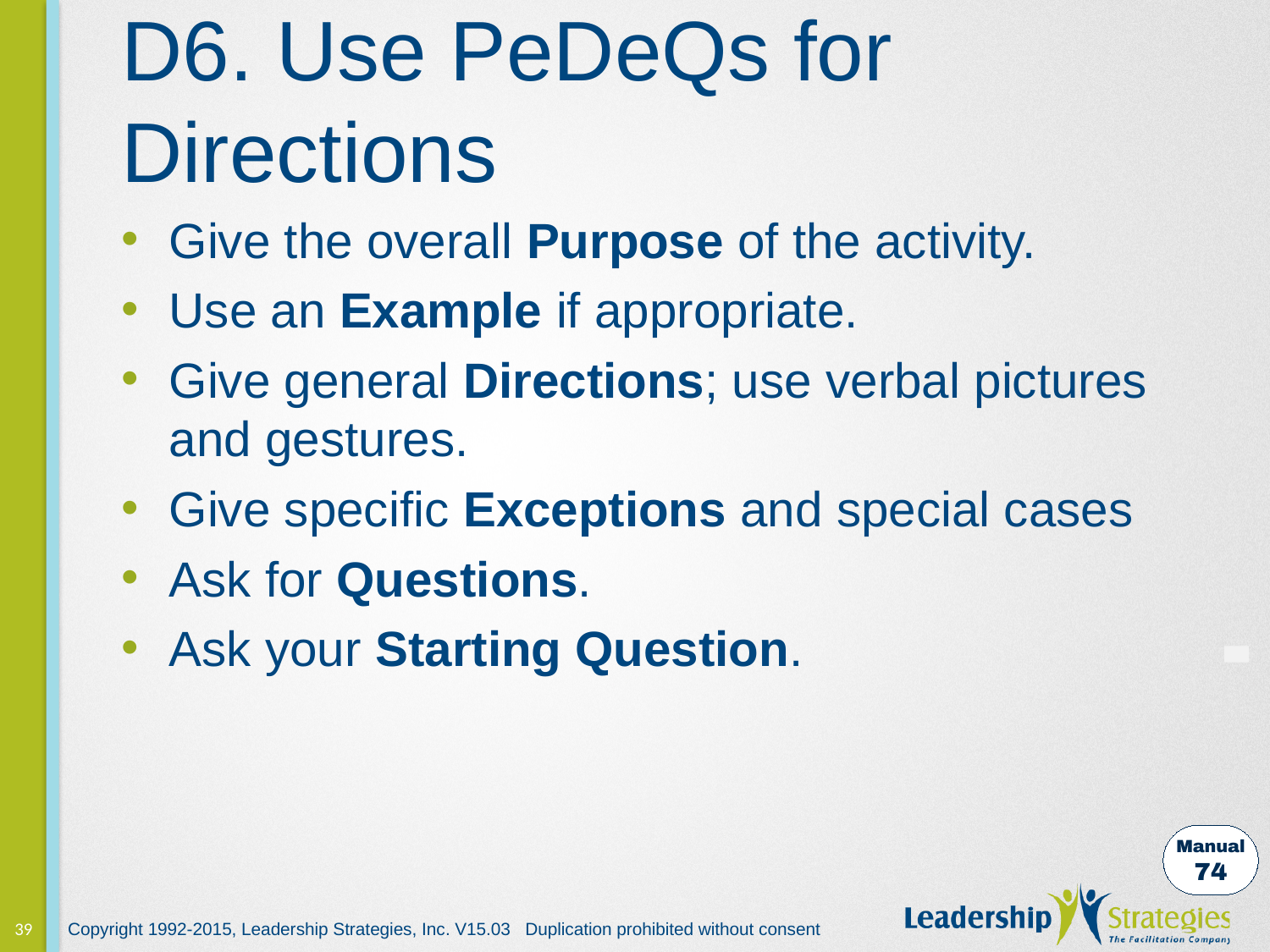

# D6. Use PeDeQs for Directions
Give the overall Purpose of the activity.
Use an Example if appropriate.
Give general Directions; use verbal pictures and gestures.
Give specific Exceptions and special cases
Ask for Questions.
Ask your Starting Question.
-
Manual
74
39